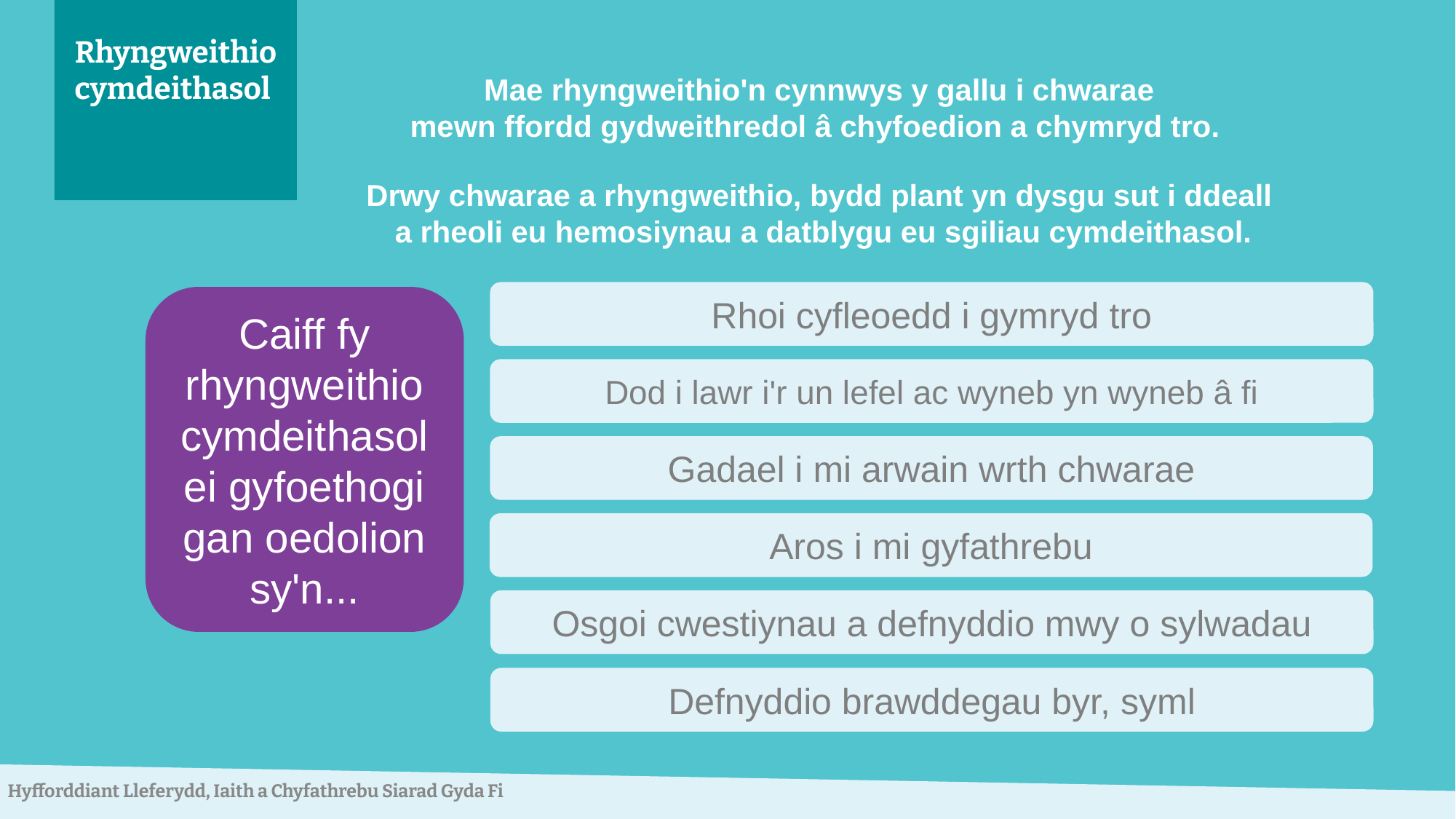

Rhyngweithio cymdeithasol
Mae rhyngweithio'n cynnwys y gallu i chwarae
mewn ffordd gydweithredol â chyfoedion a chymryd tro.

Drwy chwarae a rhyngweithio, bydd plant yn dysgu sut i ddeall
a rheoli eu hemosiynau a datblygu eu sgiliau cymdeithasol.
Rhoi cyfleoedd i gymryd tro
Caiff fy rhyngweithio cymdeithasol ei gyfoethogi gan oedolion sy'n...
Dod i lawr i'r un lefel ac wyneb yn wyneb â fi
Gadael i mi arwain wrth chwarae
Aros i mi gyfathrebu
Osgoi cwestiynau a defnyddio mwy o sylwadau
Defnyddio brawddegau byr, syml
Hyfforddiant Lleferydd, Iaith a Chyfathrebu Siarad Gyda Fi